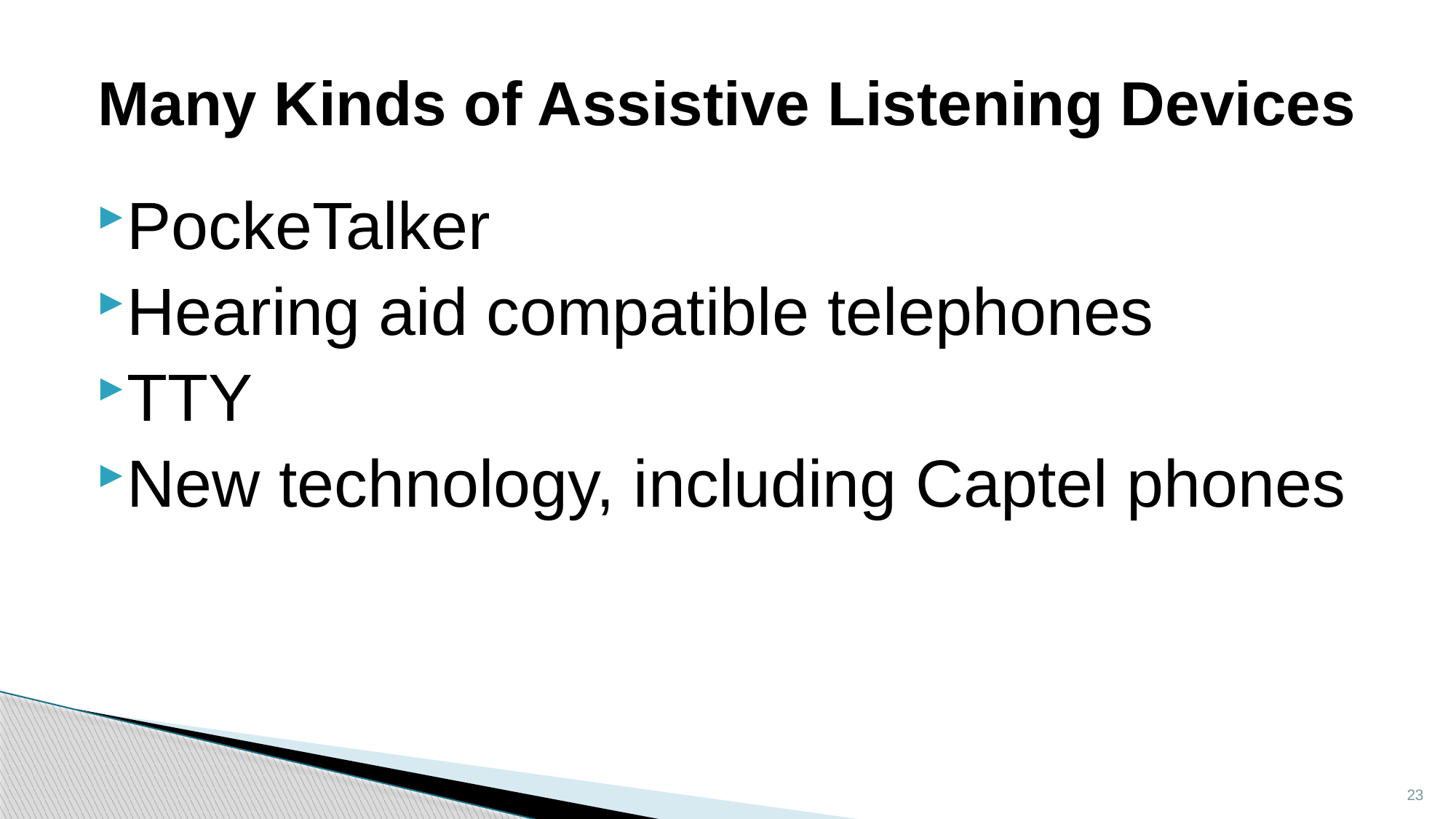

# Many Kinds of Assistive Listening Devices
PockeTalker
Hearing aid compatible telephones
TTY
New technology, including Captel phones

23